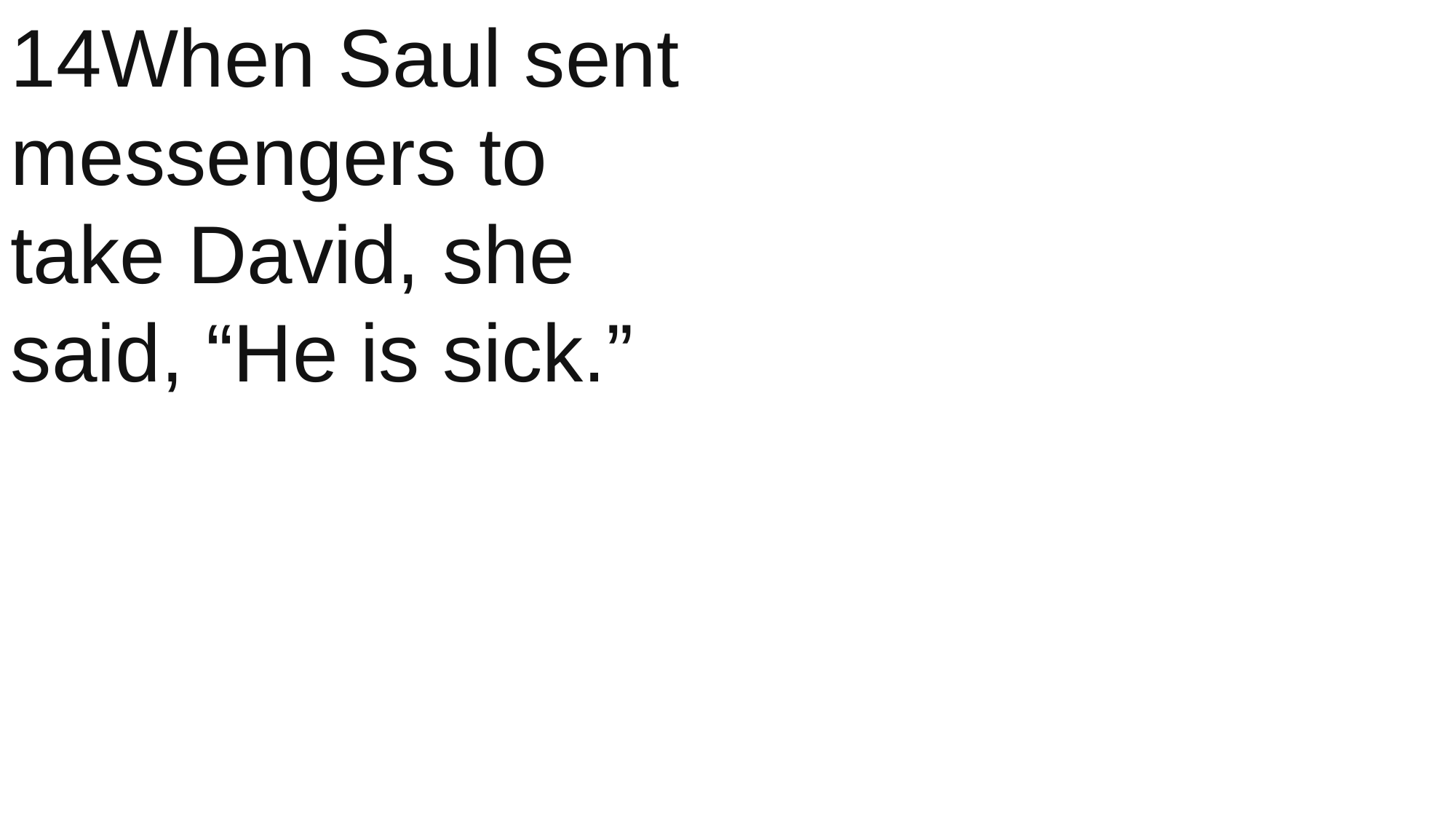

14When Saul sent messengers to take David, she said, “He is sick.”